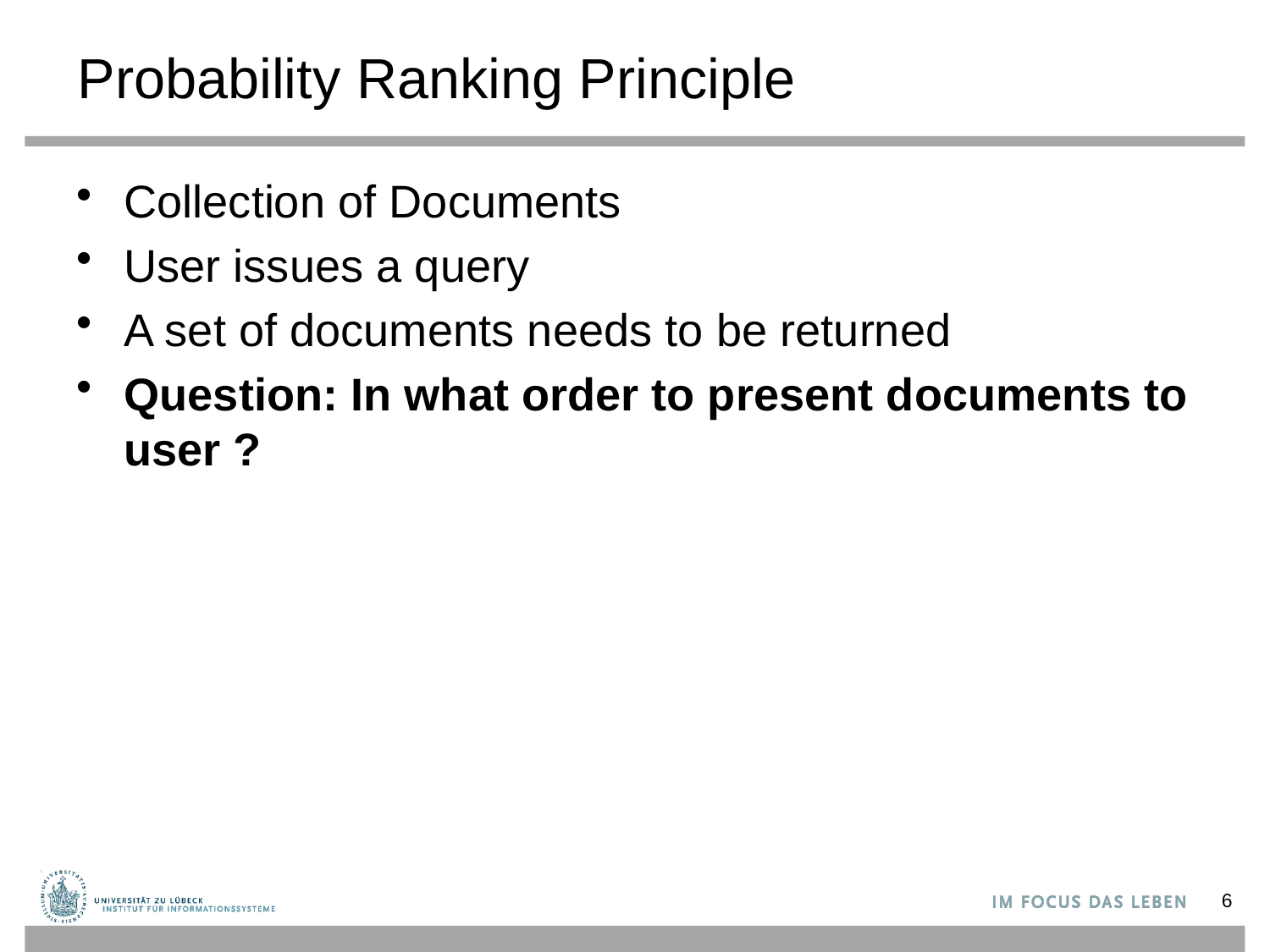

# Probability Ranking Principle
Collection of Documents
User issues a query
A set of documents needs to be returned
Question: In what order to present documents to user ?
6